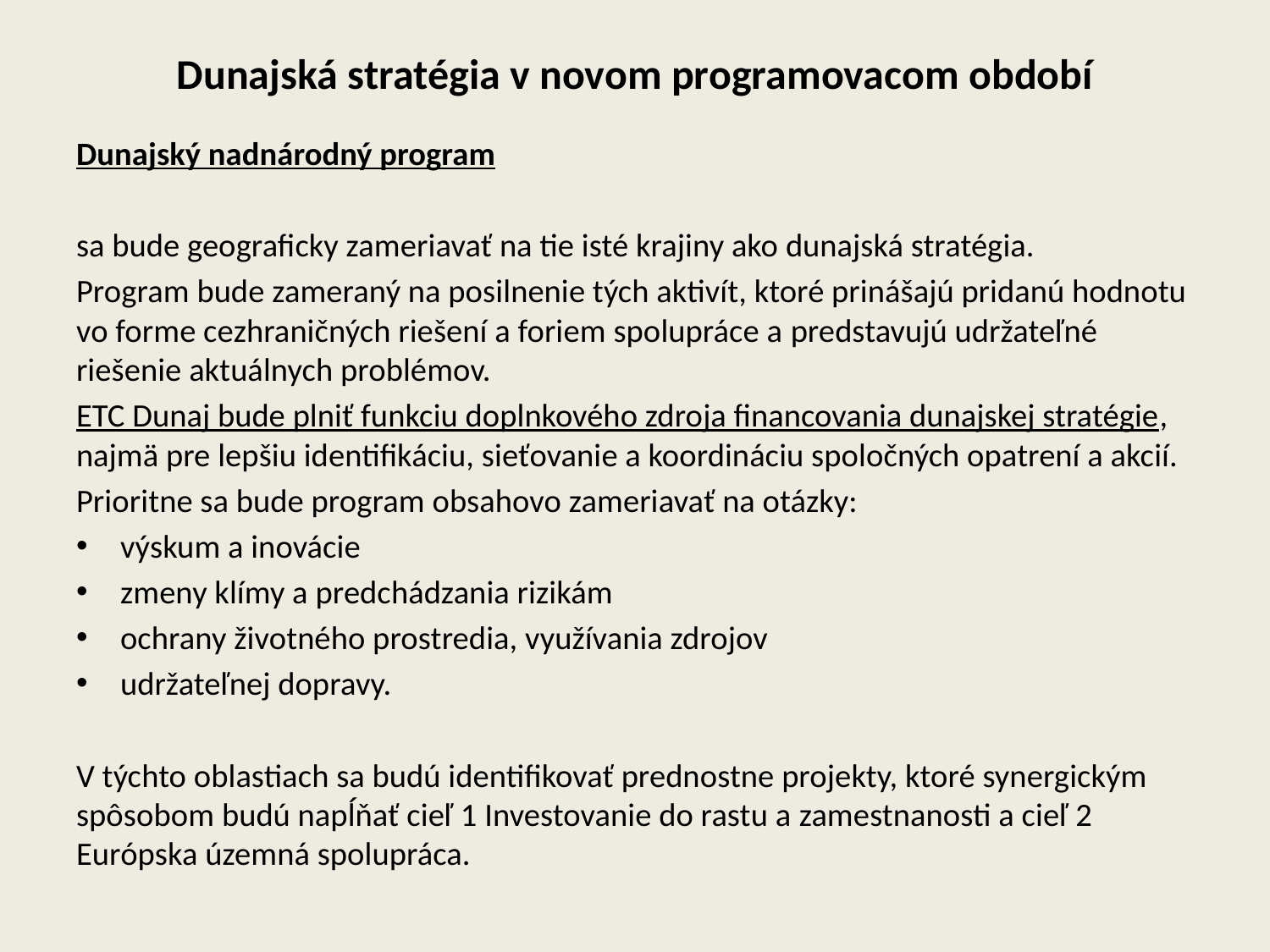

# Dunajská stratégia v novom programovacom období
Dunajský nadnárodný program

sa bude geograficky zameriavať na tie isté krajiny ako dunajská stratégia.
Program bude zameraný na posilnenie tých aktivít, ktoré prinášajú pridanú hodnotu vo forme cezhraničných riešení a foriem spolupráce a predstavujú udržateľné riešenie aktuálnych problémov.
ETC Dunaj bude plniť funkciu doplnkového zdroja financovania dunajskej stratégie, najmä pre lepšiu identifikáciu, sieťovanie a koordináciu spoločných opatrení a akcií.
Prioritne sa bude program obsahovo zameriavať na otázky:
výskum a inovácie
zmeny klímy a predchádzania rizikám
ochrany životného prostredia, využívania zdrojov
udržateľnej dopravy.

V týchto oblastiach sa budú identifikovať prednostne projekty, ktoré synergickým spôsobom budú napĺňať cieľ 1 Investovanie do rastu a zamestnanosti a cieľ 2 Európska územná spolupráca.